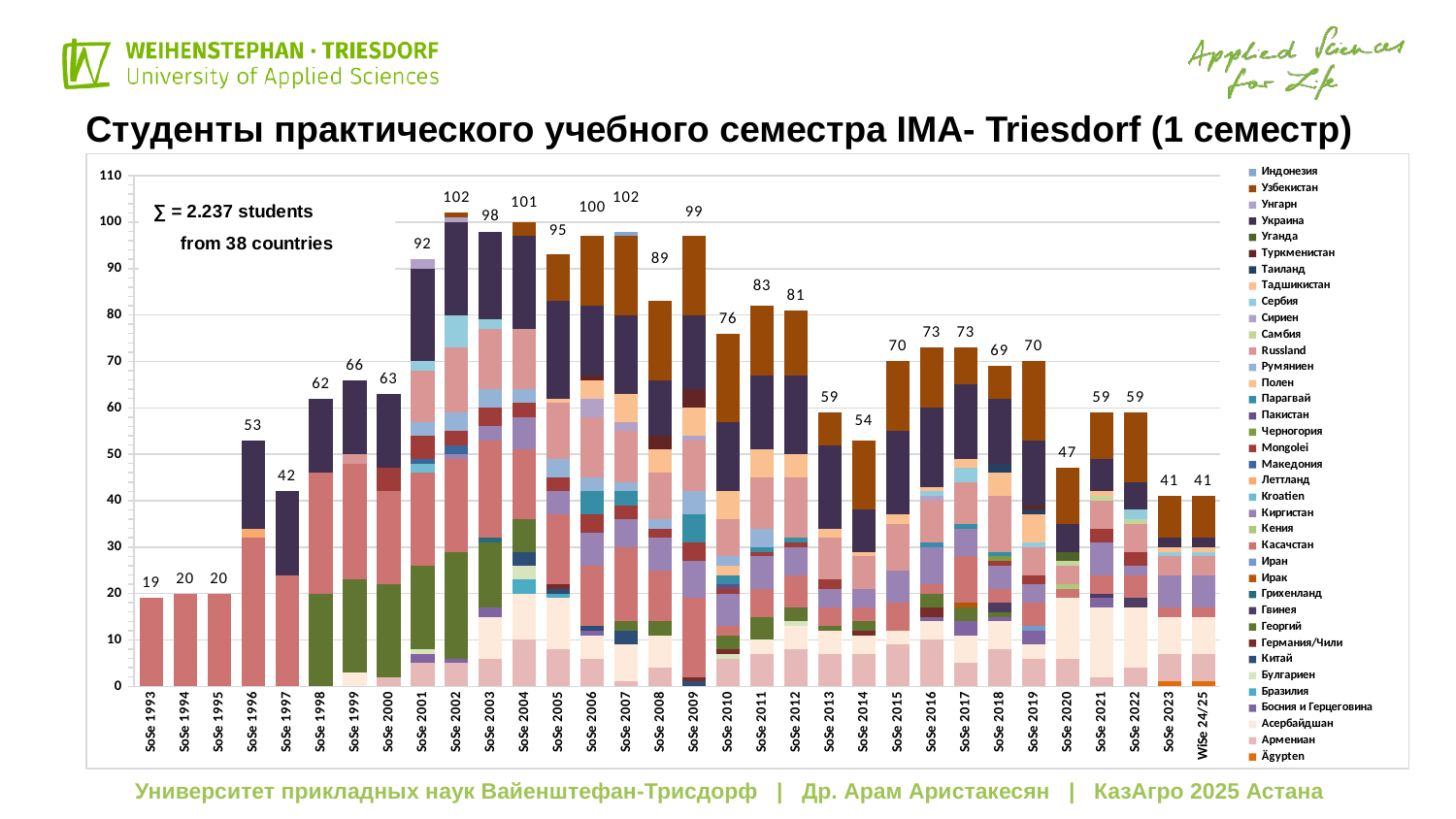

Студенты практического учебного семестра IMA- Triesdorf (1 семестр)

### Chart

| Category | Ägypten | Армениан | Асербайдшан | Босния и Герцеговина | Бразилия | Булгариен | Китай | Германия/Чили | Георгий | Гвинея | Грихенланд | Ирак | Иран | Касачстан | Кения | Киргистан | Kroatien | Леттланд | Македония | Mongolei | Черногория | Пакистан | Парагвай | Полен | Румяниен | Russland | Самбия | Сириен | Сербия | Тадшикистан | Таиланд | Туркменистан | Уганда | Украина | Унгарн | Узбекистан | Индонезия | Вайсруссланд | Anzahl |
|---|---|---|---|---|---|---|---|---|---|---|---|---|---|---|---|---|---|---|---|---|---|---|---|---|---|---|---|---|---|---|---|---|---|---|---|---|---|---|---|
| SoSe 1993 | None | None | None | None | None | None | None | None | None | None | None | None | None | 19.0 | None | None | None | None | None | None | None | None | None | None | None | None | None | None | None | None | None | None | None | None | None | None | None | None | 19.0 |
| SoSe 1994 | None | None | None | None | None | None | None | None | None | None | None | None | None | 20.0 | None | None | None | None | None | None | None | None | None | None | None | None | None | None | None | None | None | None | None | None | None | None | None | None | 20.0 |
| SoSe 1995 | None | None | None | None | None | None | None | None | None | None | None | None | None | 20.0 | None | None | None | None | None | None | None | None | None | None | None | None | None | None | None | None | None | None | None | None | None | None | None | None | 20.0 |
| SoSe 1996 | None | None | None | None | None | None | None | None | None | None | None | None | None | 32.0 | None | None | None | 2.0 | None | None | None | None | None | None | None | None | None | None | None | None | None | None | None | 19.0 | None | None | None | None | 53.0 |
| SoSe 1997 | None | None | None | None | None | None | None | None | None | None | None | None | None | 24.0 | None | None | None | None | None | None | None | None | None | None | None | None | None | None | None | None | None | None | None | 18.0 | None | None | None | None | 42.0 |
| SoSe 1998 | None | None | None | None | None | None | None | None | 20.0 | None | None | None | None | 26.0 | None | None | None | None | None | None | None | None | None | None | None | None | None | None | None | None | None | None | None | 16.0 | None | None | None | None | 62.0 |
| SoSe 1999 | None | None | 3.0 | None | None | None | None | None | 20.0 | None | None | None | None | 25.0 | None | None | None | None | None | None | None | None | None | None | None | 2.0 | None | None | None | None | None | None | None | 16.0 | None | None | None | None | 66.0 |
| SoSe 2000 | None | 2.0 | None | None | None | None | None | None | 20.0 | None | None | None | None | 20.0 | None | None | None | None | None | 5.0 | None | None | None | None | None | None | None | None | None | None | None | None | None | 16.0 | None | None | None | None | 63.0 |
| SoSe 2001 | None | 5.0 | None | 2.0 | None | 1.0 | None | None | 18.0 | None | None | None | None | 20.0 | None | None | 2.0 | None | 1.0 | 5.0 | None | None | None | None | 3.0 | 11.0 | None | None | 2.0 | None | None | None | None | 20.0 | 2.0 | None | None | None | 92.0 |
| SoSe 2002 | None | 5.0 | None | 1.0 | None | None | None | None | 23.0 | None | None | None | None | 20.0 | None | 1.0 | None | None | 2.0 | 3.0 | None | None | None | None | 4.0 | 14.0 | None | None | 7.0 | None | None | None | None | 20.0 | 1.0 | 1.0 | None | None | 102.0 |
| SoSe 2003 | None | 6.0 | 9.0 | 2.0 | None | None | None | None | 14.0 | None | 1.0 | None | None | 21.0 | None | 3.0 | None | None | None | 4.0 | None | None | None | None | 4.0 | 13.0 | None | None | 2.0 | None | None | None | None | 19.0 | None | None | None | None | 98.0 |
| SoSe 2004 | None | 10.0 | 10.0 | None | 3.0 | 3.0 | 3.0 | None | 7.0 | None | None | None | None | 15.0 | None | 7.0 | None | None | None | 3.0 | None | None | None | None | 3.0 | 13.0 | None | None | None | None | None | None | None | 20.0 | None | 3.0 | None | 1.0 | 101.0 |
| SoSe 2005 | None | 8.0 | 11.0 | None | 1.0 | None | 1.0 | 1.0 | None | None | None | None | None | 15.0 | None | 5.0 | None | None | None | 3.0 | None | None | None | None | 4.0 | 12.0 | None | None | None | 1.0 | None | None | None | 21.0 | None | 10.0 | None | 2.0 | 95.0 |
| SoSe 2006 | None | 6.0 | 5.0 | 1.0 | None | None | 1.0 | None | None | None | None | None | None | 13.0 | None | 7.0 | None | None | None | 4.0 | None | None | 5.0 | None | 3.0 | 13.0 | None | 4.0 | None | 4.0 | None | 1.0 | None | 15.0 | None | 15.0 | None | 3.0 | 100.0 |
| SoSe 2007 | None | 1.0 | 8.0 | None | None | None | 3.0 | None | 2.0 | None | None | None | None | 16.0 | None | 6.0 | None | None | None | 3.0 | None | None | 3.0 | None | 2.0 | 11.0 | None | 2.0 | None | 6.0 | None | None | None | 17.0 | None | 17.0 | 1.0 | 4.0 | 102.0 |
| SoSe 2008 | None | 4.0 | 7.0 | None | None | None | None | None | 3.0 | None | None | None | None | 11.0 | None | 7.0 | None | None | None | 2.0 | None | None | None | None | 2.0 | 10.0 | None | None | None | 5.0 | None | 3.0 | None | 12.0 | None | 17.0 | None | 6.0 | 89.0 |
| SoSe 2009 | None | None | None | None | None | None | 1.0 | 1.0 | None | None | None | None | None | 17.0 | None | 8.0 | None | None | None | 4.0 | None | None | 6.0 | None | 5.0 | 11.0 | None | 1.0 | None | 6.0 | None | 4.0 | None | 16.0 | None | 17.0 | None | 2.0 | 99.0 |
| SoSe 2010 | None | 6.0 | None | None | None | 1.0 | None | 1.0 | 3.0 | None | None | None | None | 2.0 | None | 7.0 | None | None | None | 1.0 | None | 1.0 | 2.0 | 2.0 | 2.0 | 8.0 | None | None | None | 6.0 | None | None | None | 15.0 | None | 19.0 | None | None | 76.0 |
| SoSe 2011 | None | 7.0 | 3.0 | None | None | None | None | None | 5.0 | None | None | None | None | 6.0 | None | 7.0 | None | None | None | 1.0 | None | None | 1.0 | None | 4.0 | 11.0 | None | None | None | 6.0 | None | None | None | 16.0 | None | 15.0 | None | 1.0 | 83.0 |
| SoSe 2012 | None | 8.0 | 5.0 | None | None | 1.0 | None | None | 3.0 | None | None | None | None | 7.0 | None | 6.0 | None | None | None | 1.0 | None | None | 1.0 | None | None | 13.0 | None | None | None | 5.0 | None | None | None | 17.0 | None | 14.0 | None | None | 81.0 |
| SoSe 2013 | None | 7.0 | 5.0 | None | None | None | None | None | 1.0 | None | None | None | None | 4.0 | None | 4.0 | None | None | None | 2.0 | None | None | None | None | None | 9.0 | None | None | None | 2.0 | None | None | None | 18.0 | None | 7.0 | None | None | 59.0 |
| SoSe 2014 | None | 7.0 | 4.0 | None | None | None | None | 1.0 | 2.0 | None | None | None | None | 3.0 | None | 4.0 | None | None | None | None | None | None | None | None | None | 7.0 | None | None | None | 1.0 | None | None | None | 9.0 | None | 15.0 | None | 1.0 | 54.0 |
| SoSe 2015 | None | 9.0 | 3.0 | None | None | None | None | None | None | None | None | None | None | 6.0 | None | 7.0 | None | None | None | None | None | None | None | None | None | 10.0 | None | None | None | 2.0 | None | None | None | 18.0 | None | 15.0 | None | None | 70.0 |
| SoSe 2016 | None | 10.0 | 4.0 | 1.0 | None | None | None | 2.0 | 3.0 | None | None | None | None | 2.0 | None | 8.0 | None | None | None | None | None | None | 1.0 | None | None | 9.0 | None | 1.0 | 1.0 | 1.0 | None | None | None | 17.0 | None | 13.0 | None | None | 73.0 |
| SoSe 2017 | None | 5.0 | 6.0 | 3.0 | None | None | None | None | 3.0 | None | None | 1.0 | None | 10.0 | None | 6.0 | None | None | None | None | None | None | 1.0 | None | None | 9.0 | None | None | 3.0 | 2.0 | None | None | None | 16.0 | None | 8.0 | None | None | 73.0 |
| SoSe 2018 | None | 8.0 | 6.0 | 1.0 | None | None | None | None | 1.0 | 2.0 | None | None | None | 3.0 | None | 5.0 | None | None | None | 1.0 | 1.0 | None | 1.0 | None | None | 12.0 | None | None | None | 5.0 | 2.0 | None | None | 14.0 | None | 7.0 | None | None | 69.0 |
| SoSe 2019 | None | 6.0 | 3.0 | 3.0 | None | None | None | None | None | None | None | None | 1.0 | 5.0 | None | 4.0 | None | None | None | 2.0 | None | None | None | None | None | 6.0 | None | None | 1.0 | 6.0 | 1.0 | 1.0 | None | 14.0 | None | 17.0 | None | None | 70.0 |
| SoSe 2020 | None | 6.0 | 13.0 | None | None | None | None | None | None | None | None | None | None | 2.0 | 1.0 | None | None | None | None | None | None | None | None | None | None | 4.0 | 1.0 | None | None | None | None | None | 2.0 | 6.0 | None | 12.0 | None | None | 47.0 |
| SoSe 2021 | None | 2.0 | 15.0 | 2.0 | None | None | None | None | None | 1.0 | None | None | None | 4.0 | None | 7.0 | None | None | None | 3.0 | None | None | None | None | None | 6.0 | 1.0 | None | None | 1.0 | None | None | None | 7.0 | None | 10.0 | None | None | 59.0 |
| SoSe 2022 | None | 4.0 | 13.0 | None | None | None | None | None | None | 2.0 | None | None | None | 5.0 | None | 2.0 | None | None | None | 3.0 | None | None | None | None | None | 6.0 | 1.0 | None | 2.0 | None | None | None | None | 6.0 | None | 15.0 | None | None | 59.0 |
| SoSe 2023 | 1.0 | 6.0 | 8.0 | None | None | None | None | None | None | None | None | None | None | 2.0 | None | 7.0 | None | None | None | None | None | None | None | None | None | 4.0 | None | None | 1.0 | 1.0 | None | None | None | 2.0 | None | 9.0 | None | None | 41.0 |
| WiSe 24/25 | 1.0 | 6.0 | 8.0 | None | None | None | None | None | None | None | None | None | None | 2.0 | None | 7.0 | None | None | None | None | None | None | None | None | None | 4.0 | None | None | 1.0 | 1.0 | None | None | None | 2.0 | None | 9.0 | None | None | 41.0 |